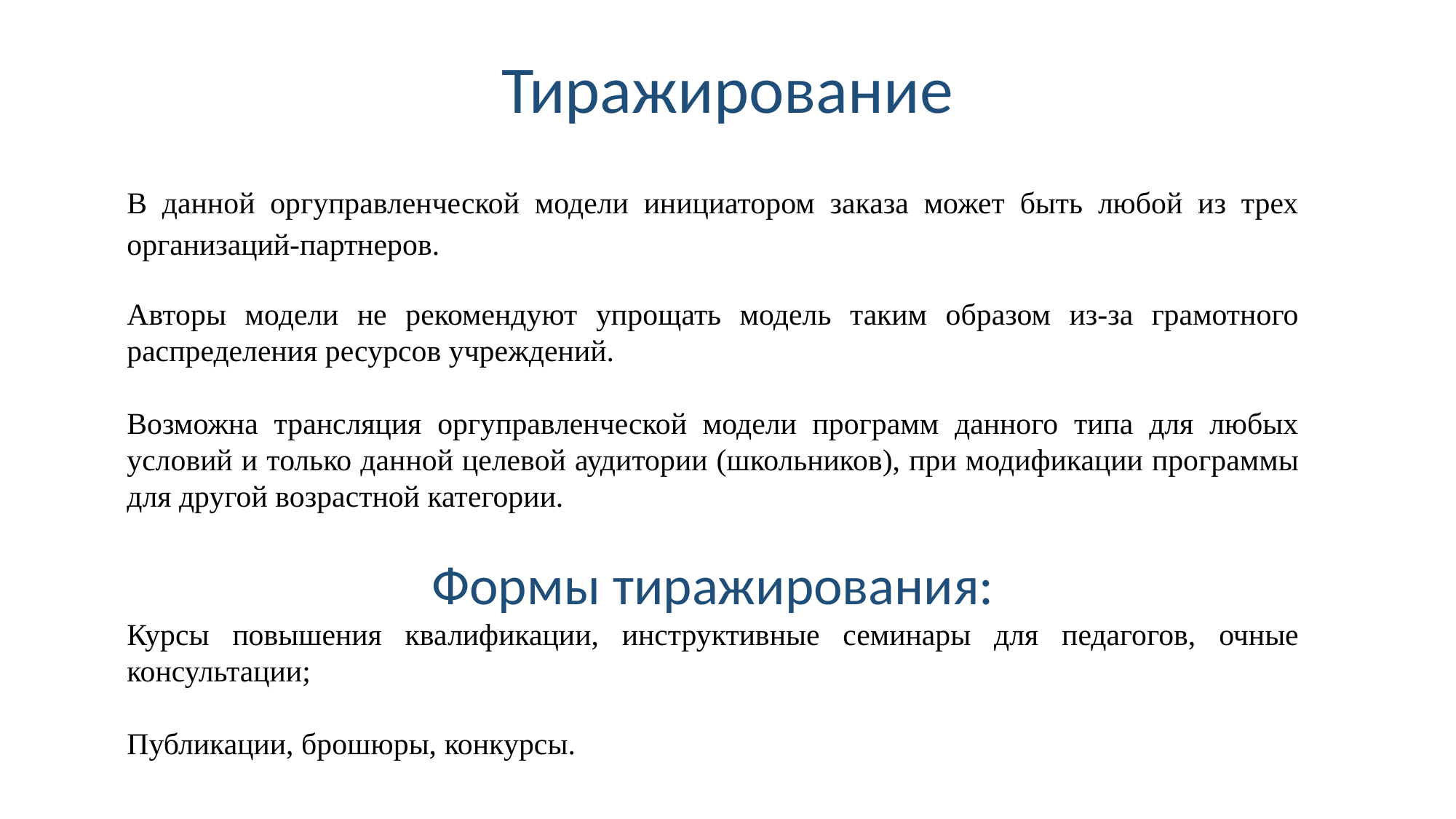

# Тиражирование
В данной оргуправленческой модели инициатором заказа может быть любой из трех организаций-партнеров.

Авторы модели не рекомендуют упрощать модель таким образом из-за грамотного распределения ресурсов учреждений.

Возможна трансляция оргуправленческой модели программ данного типа для любых условий и только данной целевой аудитории (школьников), при модификации программы для другой возрастной категории.

Формы тиражирования:
Курсы повышения квалификации, инструктивные семинары для педагогов, очные консультации;

Публикации, брошюры, конкурсы.